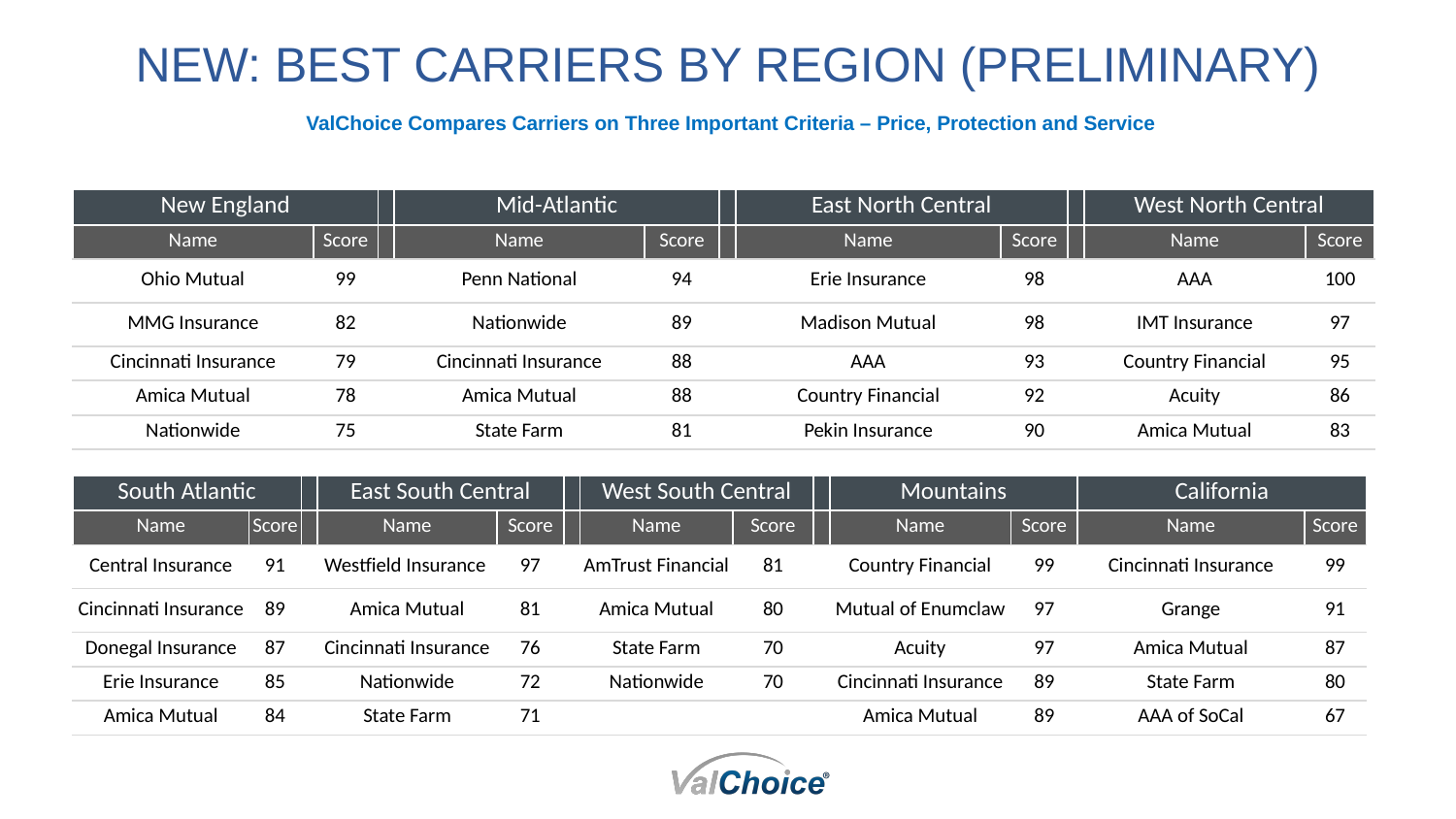

# NEW: BEST CARRIERS BY REGION (PRELIMINARY)
ValChoice Compares Carriers on Three Important Criteria – Price, Protection and Service
| New England |  |  | Mid-Atlantic |  |  | East North Central |  |  | West North Central |  |
| --- | --- | --- | --- | --- | --- | --- | --- | --- | --- | --- |
| Name | Score |  | Name | Score |  | Name | Score |  | Name | Score |
| Ohio Mutual | 99 |  | Penn National | 94 |  | Erie Insurance | 98 |  | AAA | 100 |
| MMG Insurance | 82 |  | Nationwide | 89 |  | Madison Mutual | 98 |  | IMT Insurance | 97 |
| Cincinnati Insurance | 79 |  | Cincinnati Insurance | 88 |  | AAA | 93 |  | Country Financial | 95 |
| Amica Mutual | 78 |  | Amica Mutual | 88 |  | Country Financial | 92 |  | Acuity | 86 |
| Nationwide | 75 |  | State Farm | 81 |  | Pekin Insurance | 90 |  | Amica Mutual | 83 |
| South Atlantic |  |  | East South Central |  |  | West South Central |  |  | Mountains |  | California |  |
| --- | --- | --- | --- | --- | --- | --- | --- | --- | --- | --- | --- | --- |
| Name | Score |  | Name | Score |  | Name | Score |  | Name | Score | Name | Score |
| Central Insurance | 91 |  | Westfield Insurance | 97 |  | AmTrust Financial | 81 |  | Country Financial | 99 | Cincinnati Insurance | 99 |
| Cincinnati Insurance | 89 |  | Amica Mutual | 81 |  | Amica Mutual | 80 |  | Mutual of Enumclaw | 97 | Grange | 91 |
| Donegal Insurance | 87 |  | Cincinnati Insurance | 76 |  | State Farm | 70 |  | Acuity | 97 | Amica Mutual | 87 |
| Erie Insurance | 85 |  | Nationwide | 72 |  | Nationwide | 70 |  | Cincinnati Insurance | 89 | State Farm | 80 |
| Amica Mutual | 84 |  | State Farm | 71 |  |  |  |  | Amica Mutual | 89 | AAA of SoCal | 67 |
11